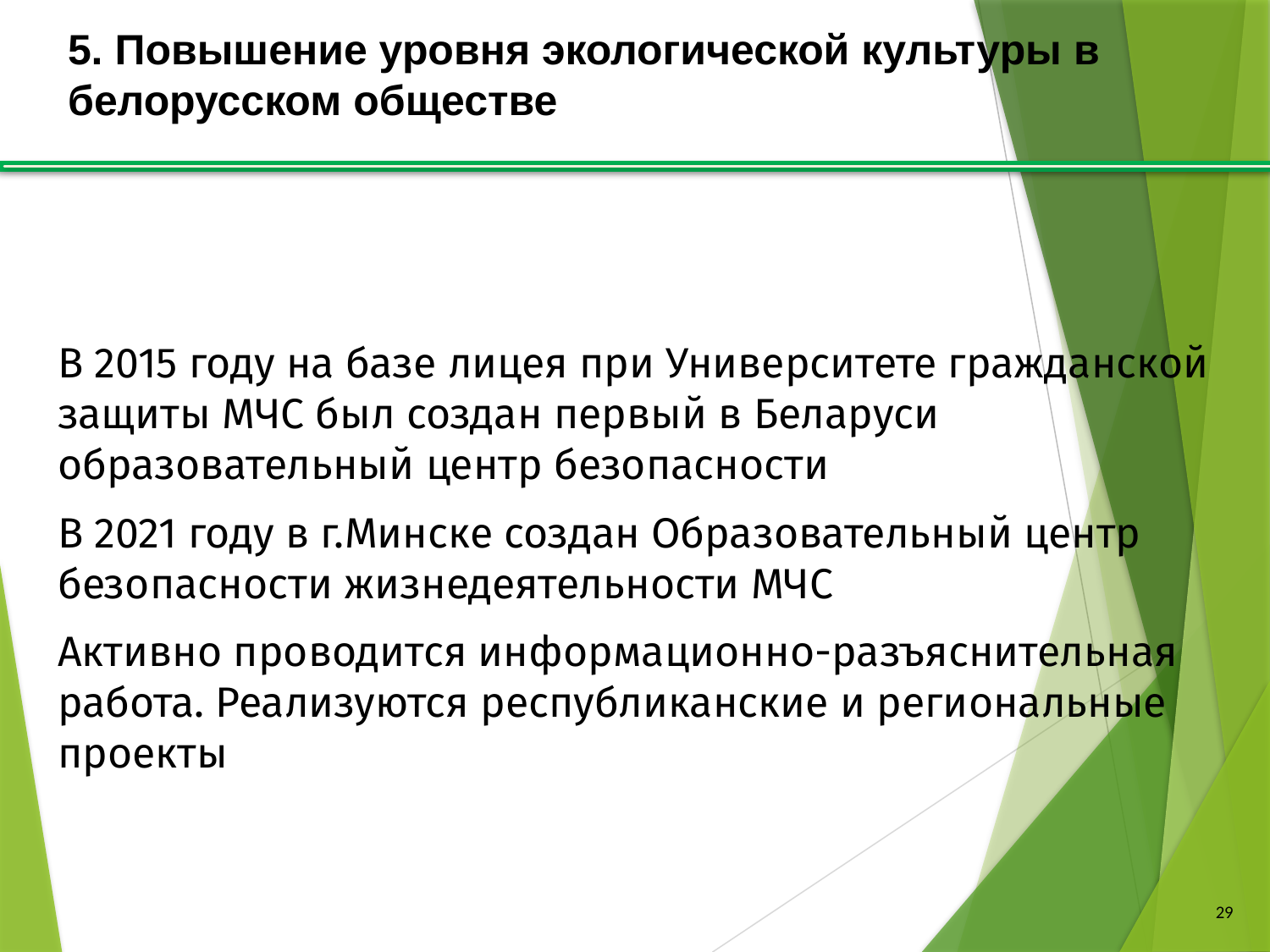

# 5. Повышение уровня экологической культуры в белорусском обществе
В 2015 году на базе лицея при Университете гражданской защиты МЧС был создан первый в Беларуси образовательный центр безопасности
В 2021 году в г.Минске создан Образовательный центр безопасности жизнедеятельности МЧС
Активно проводится информационно-разъяснительная работа. Реализуются республиканские и региональные проекты
29